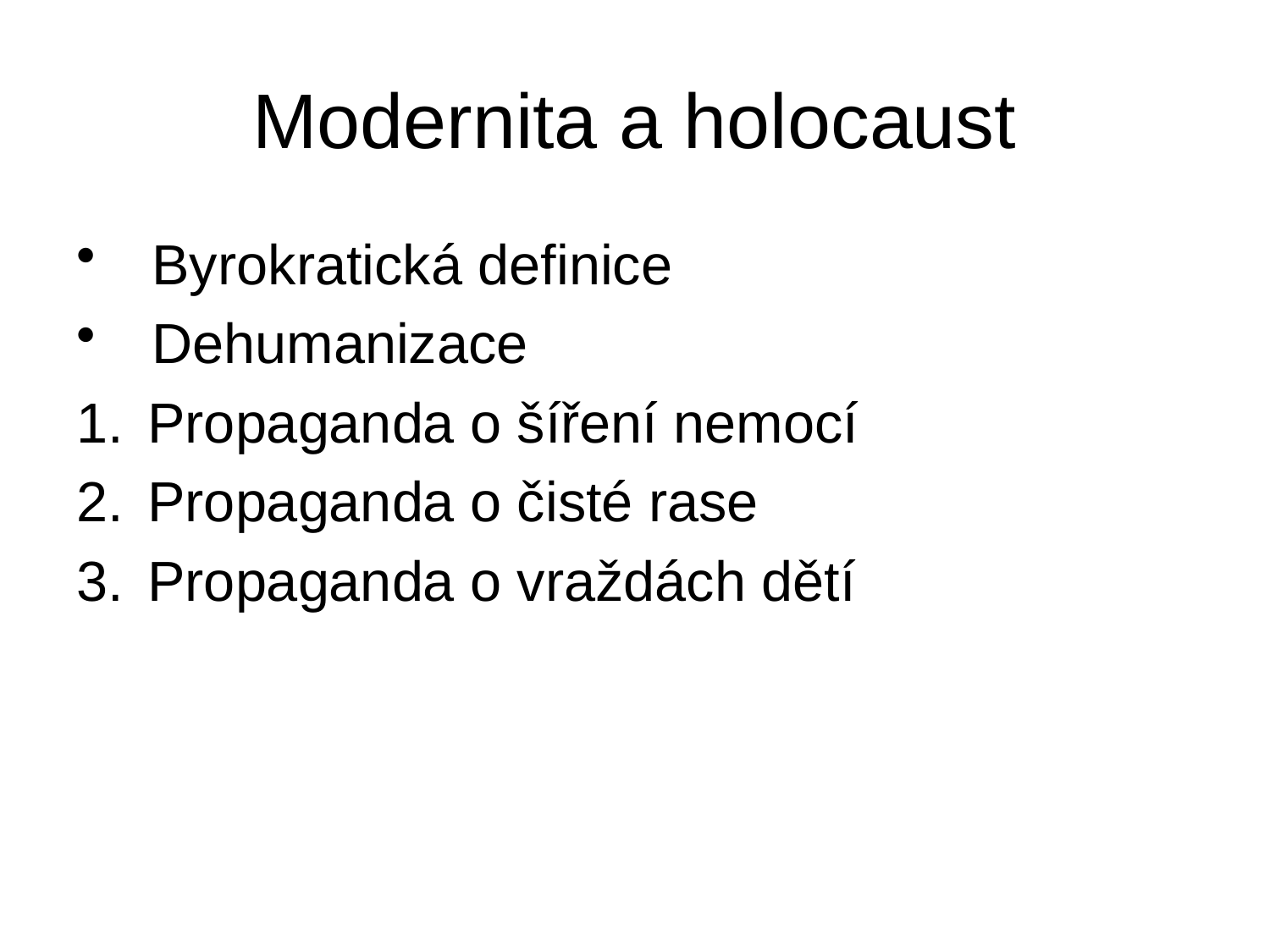

# Modernita a holocaust
Byrokratická definice
Dehumanizace
Propaganda o šíření nemocí
Propaganda o čisté rase
Propaganda o vraždách dětí